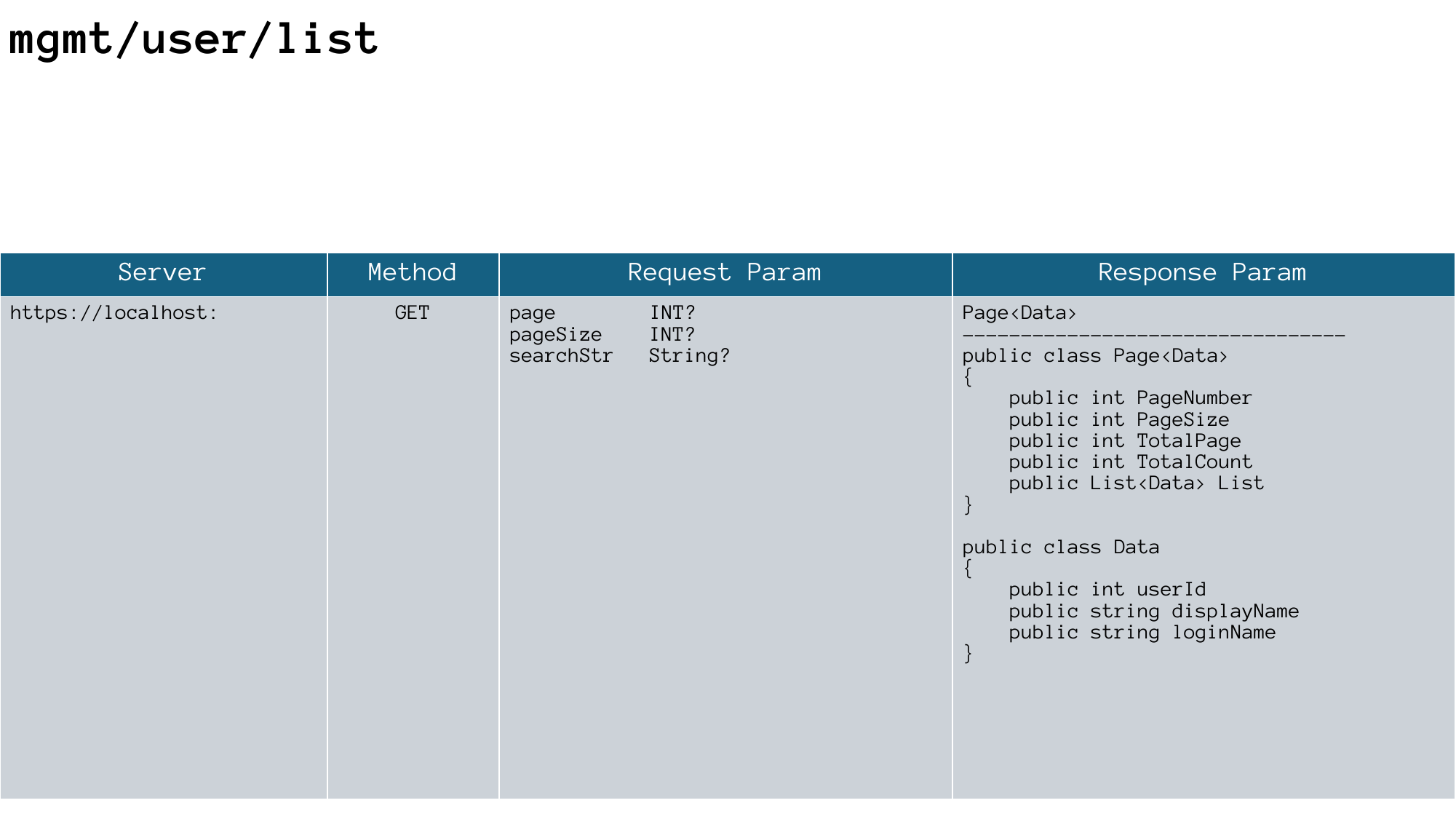

mgmt/user/list
| Server | Method | Request Param | Response Param |
| --- | --- | --- | --- |
| https://localhost: | GET | page INT? pageSize INT? searchStr String? | Page<Data> --------------------------------- public class Page<Data> { public int PageNumber public int PageSize public int TotalPage public int TotalCount public List<Data> List } public class Data { public int userId public string displayName public string loginName } |